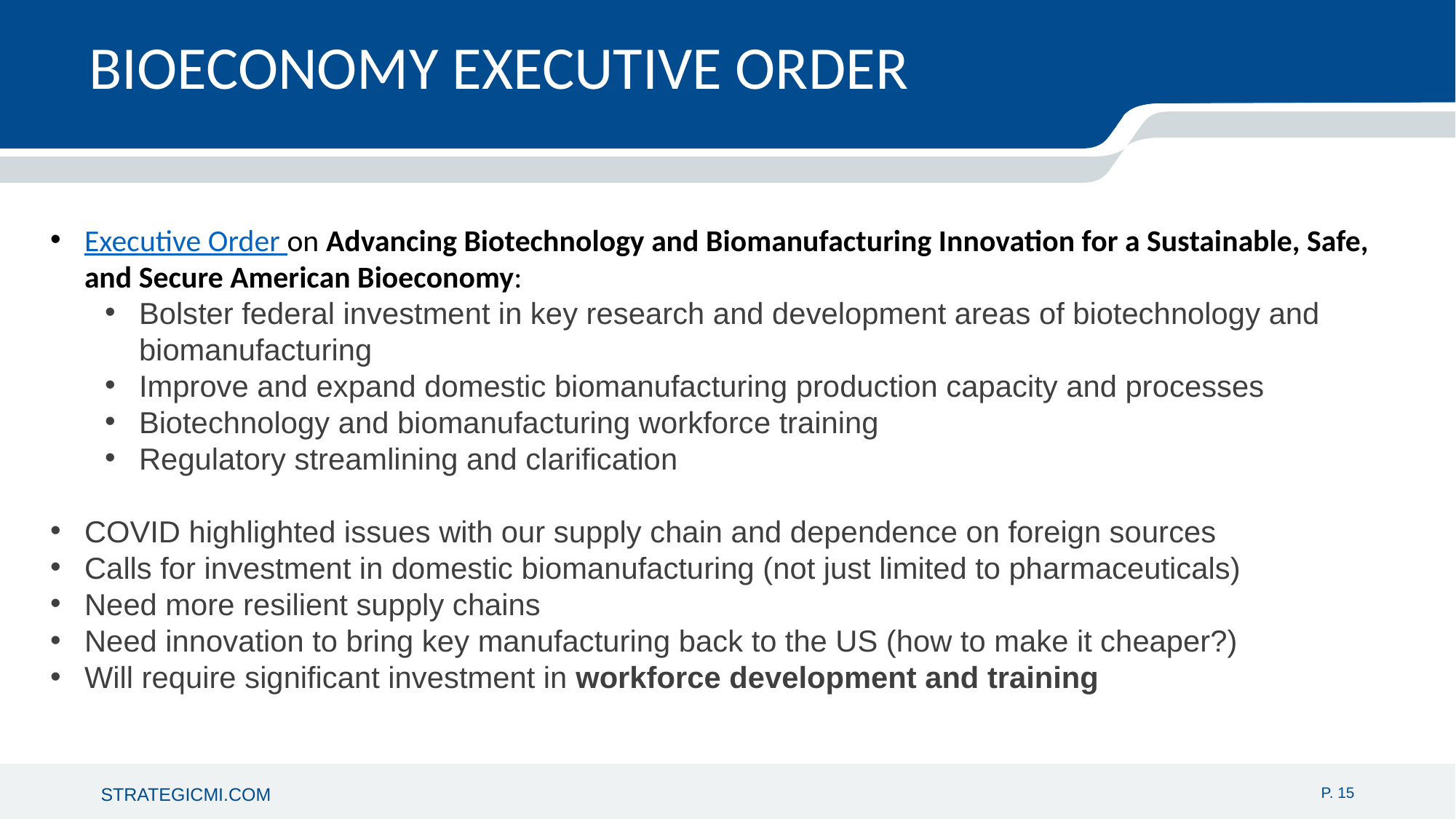

BIOECONOMY EXECUTIVE ORDER
Executive Order on Advancing Biotechnology and Biomanufacturing Innovation for a Sustainable, Safe, and Secure American Bioeconomy:
Bolster federal investment in key research and development areas of biotechnology and biomanufacturing
Improve and expand domestic biomanufacturing production capacity and processes
Biotechnology and biomanufacturing workforce training
Regulatory streamlining and clarification

COVID highlighted issues with our supply chain and dependence on foreign sources
Calls for investment in domestic biomanufacturing (not just limited to pharmaceuticals)
Need more resilient supply chains
Need innovation to bring key manufacturing back to the US (how to make it cheaper?)
Will require significant investment in workforce development and training

P. 15